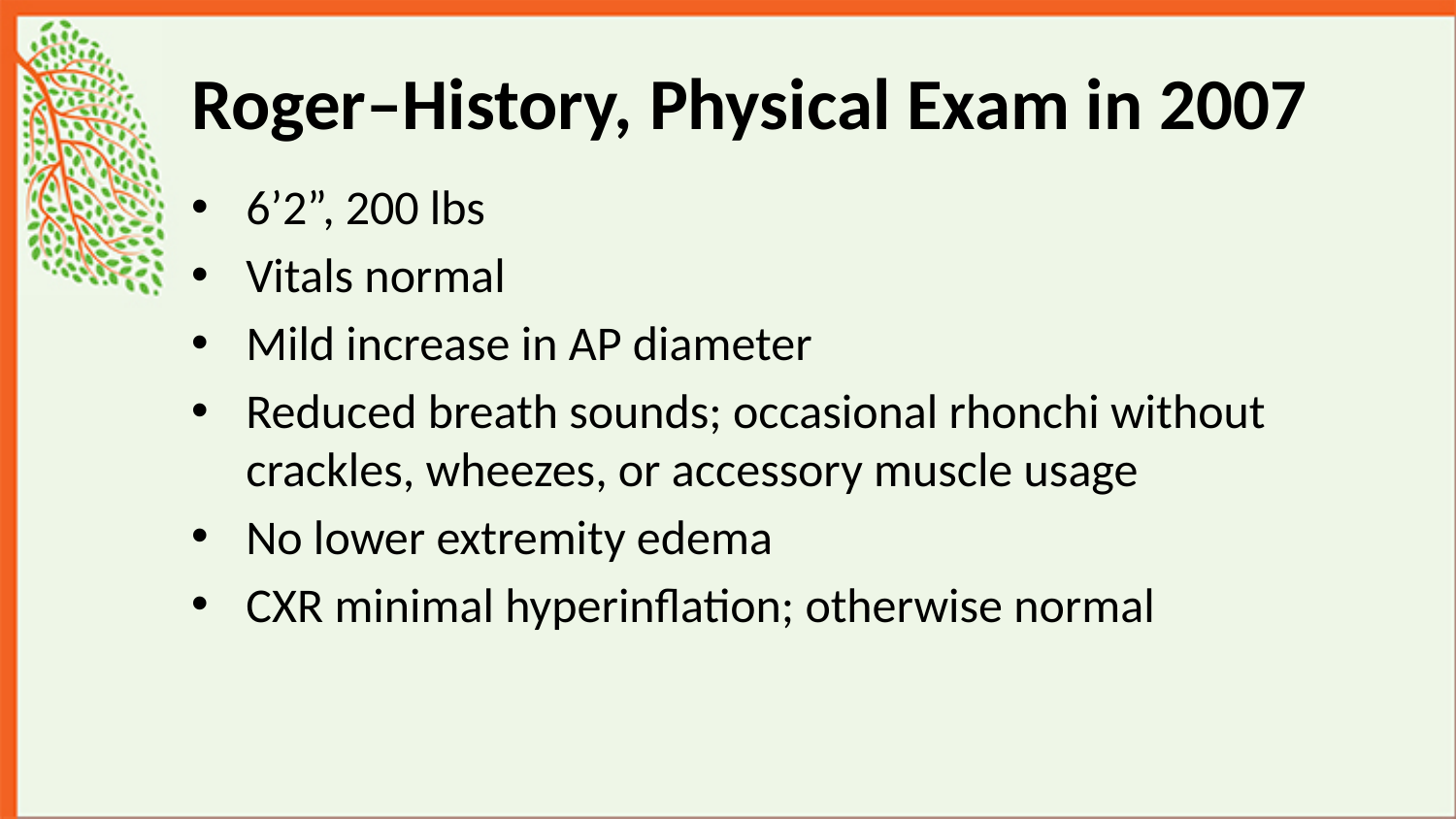

# Roger–History, Physical Exam in 2007
6’2”, 200 lbs
Vitals normal
Mild increase in AP diameter
Reduced breath sounds; occasional rhonchi without crackles, wheezes, or accessory muscle usage
No lower extremity edema
CXR minimal hyperinflation; otherwise normal